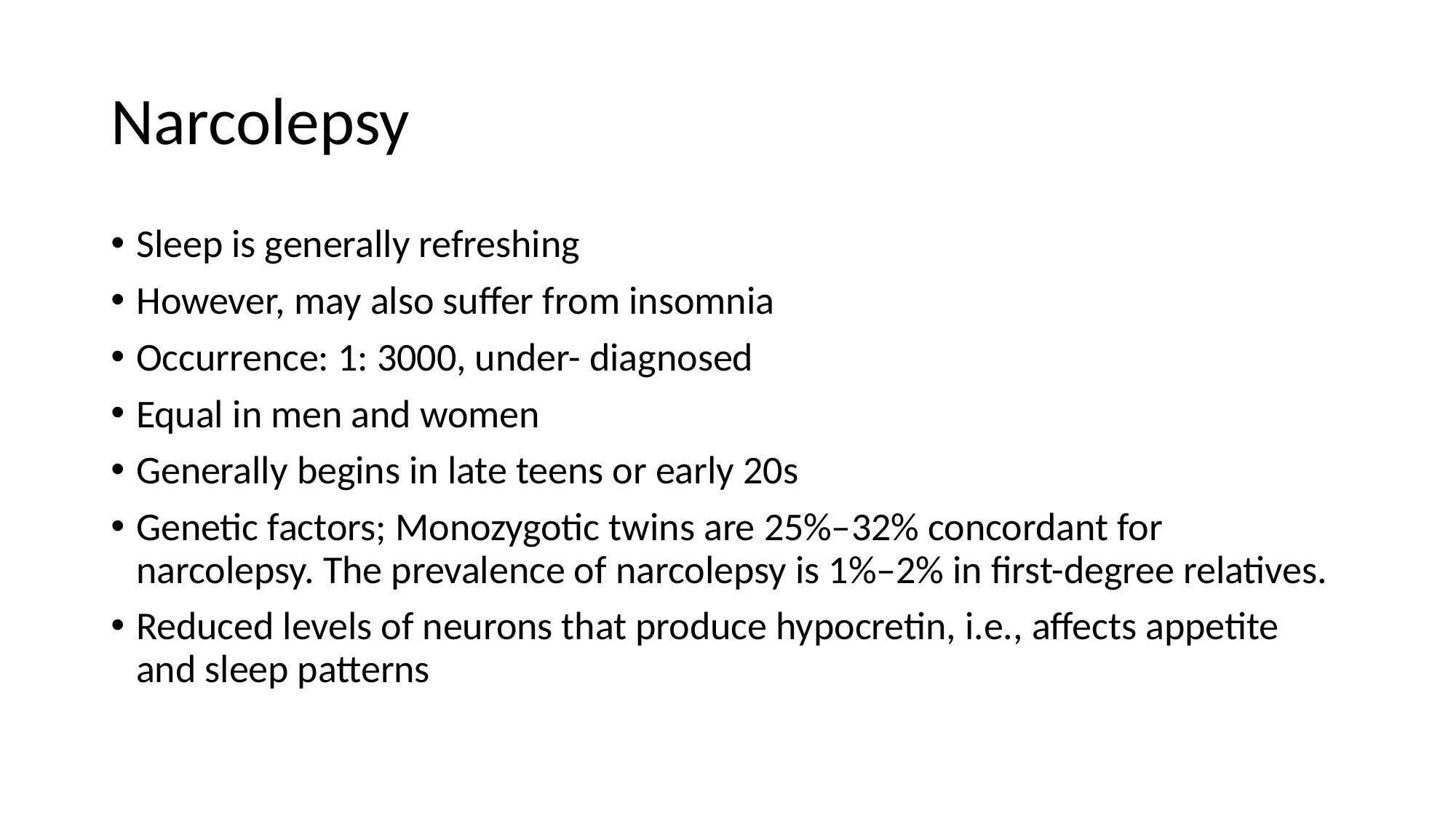

# Narcolepsy
Sleep is generally refreshing
However, may also suffer from insomnia
Occurrence: 1: 3000, under- diagnosed
Equal in men and women
Generally begins in late teens or early 20s
Genetic factors; Monozygotic twins are 25%–32% concordant for narcolepsy. The prevalence of narcolepsy is 1%–2% in first-degree relatives.
Reduced levels of neurons that produce hypocretin, i.e., affects appetite and sleep patterns